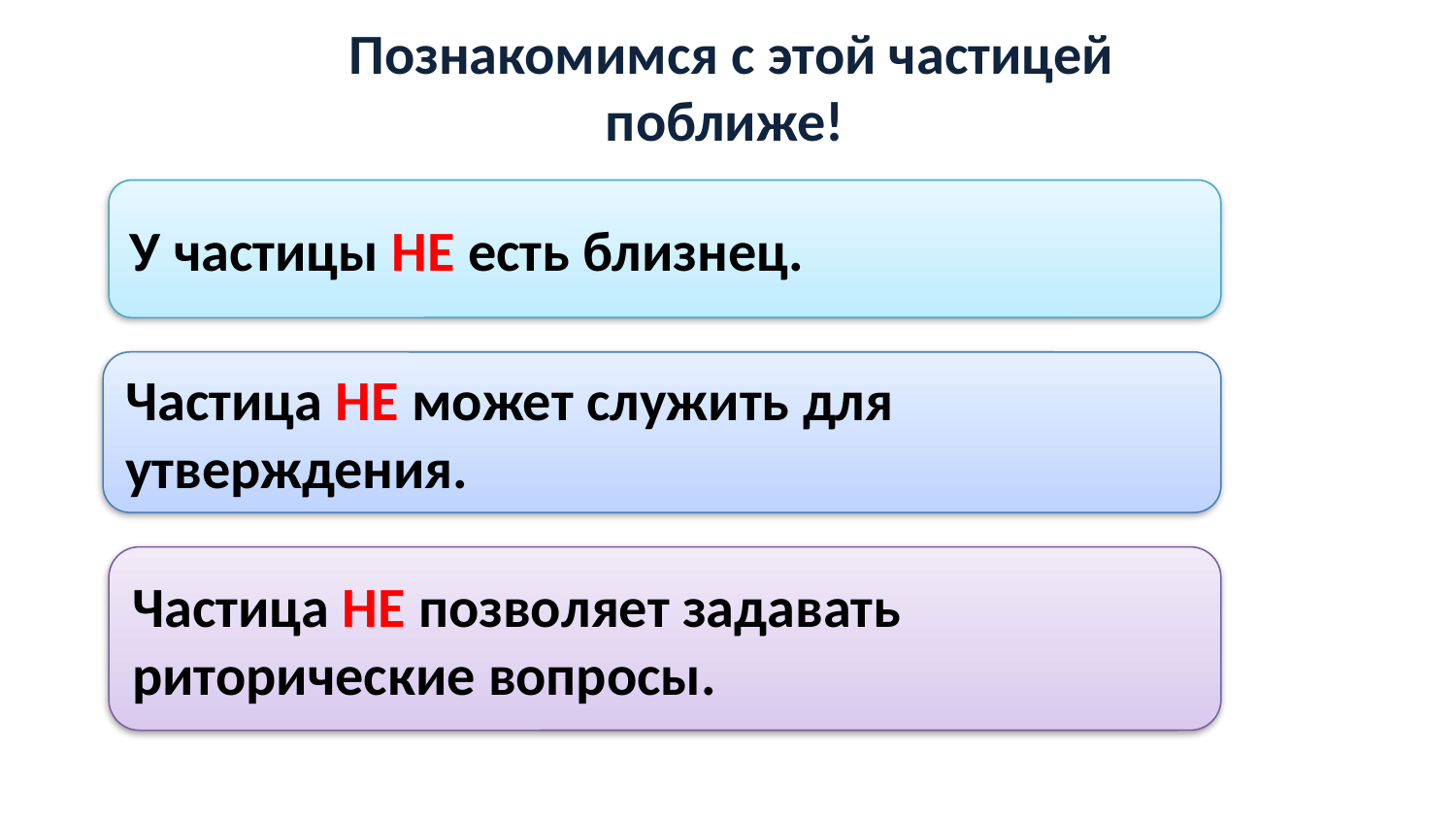

Познакомимся с этой частицей поближе!

У частицы НЕ есть близнец.
Частица НЕ может служить для утверждения.
Частица НЕ позволяет задавать риторические вопросы.